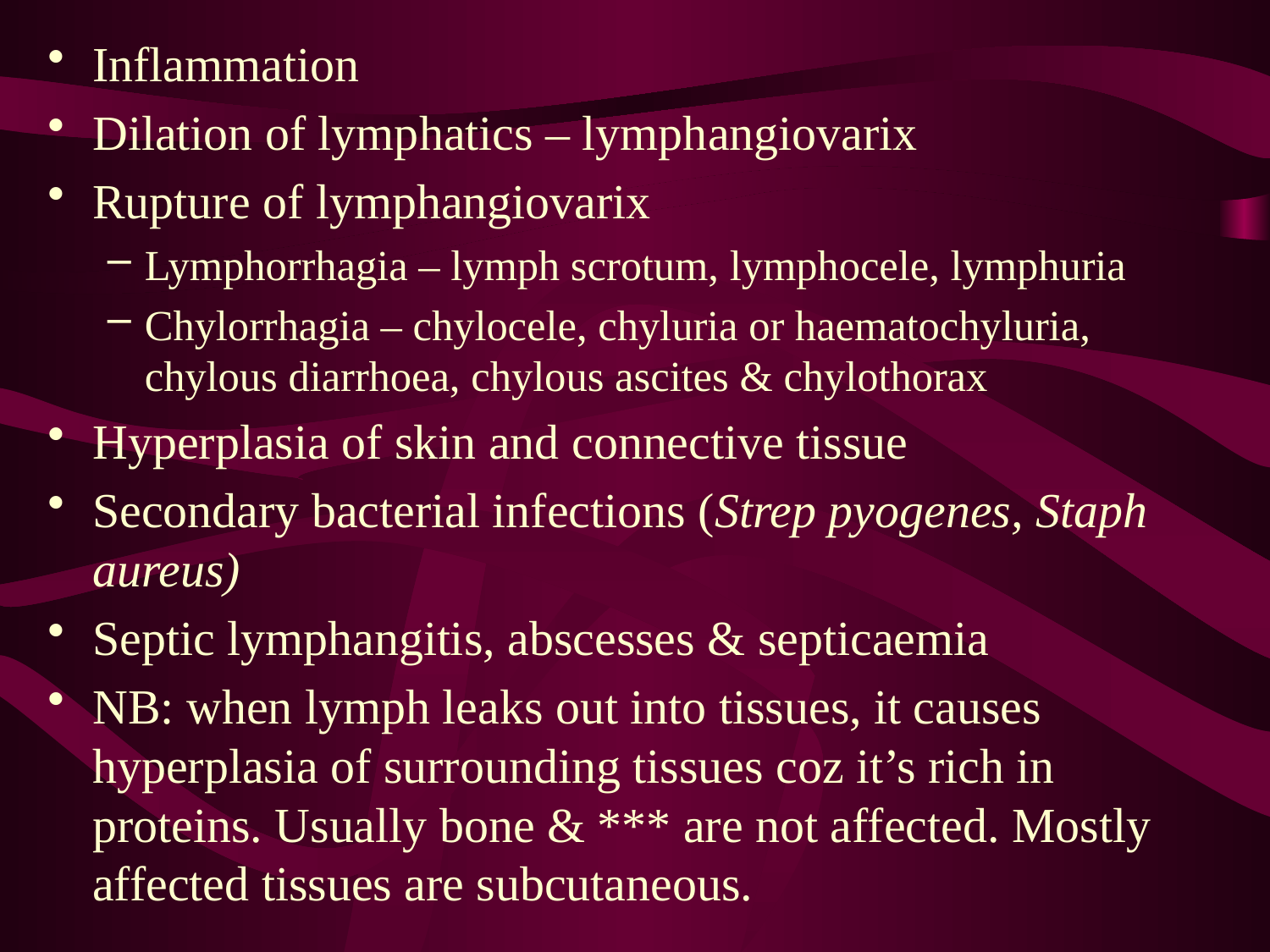

Inflammation
Dilation of lymphatics – lymphangiovarix
Rupture of lymphangiovarix
Lymphorrhagia – lymph scrotum, lymphocele, lymphuria
Chylorrhagia – chylocele, chyluria or haematochyluria, chylous diarrhoea, chylous ascites & chylothorax
Hyperplasia of skin and connective tissue
Secondary bacterial infections (Strep pyogenes, Staph aureus)
Septic lymphangitis, abscesses & septicaemia
NB: when lymph leaks out into tissues, it causes hyperplasia of surrounding tissues coz it’s rich in proteins. Usually bone & *** are not affected. Mostly affected tissues are subcutaneous.